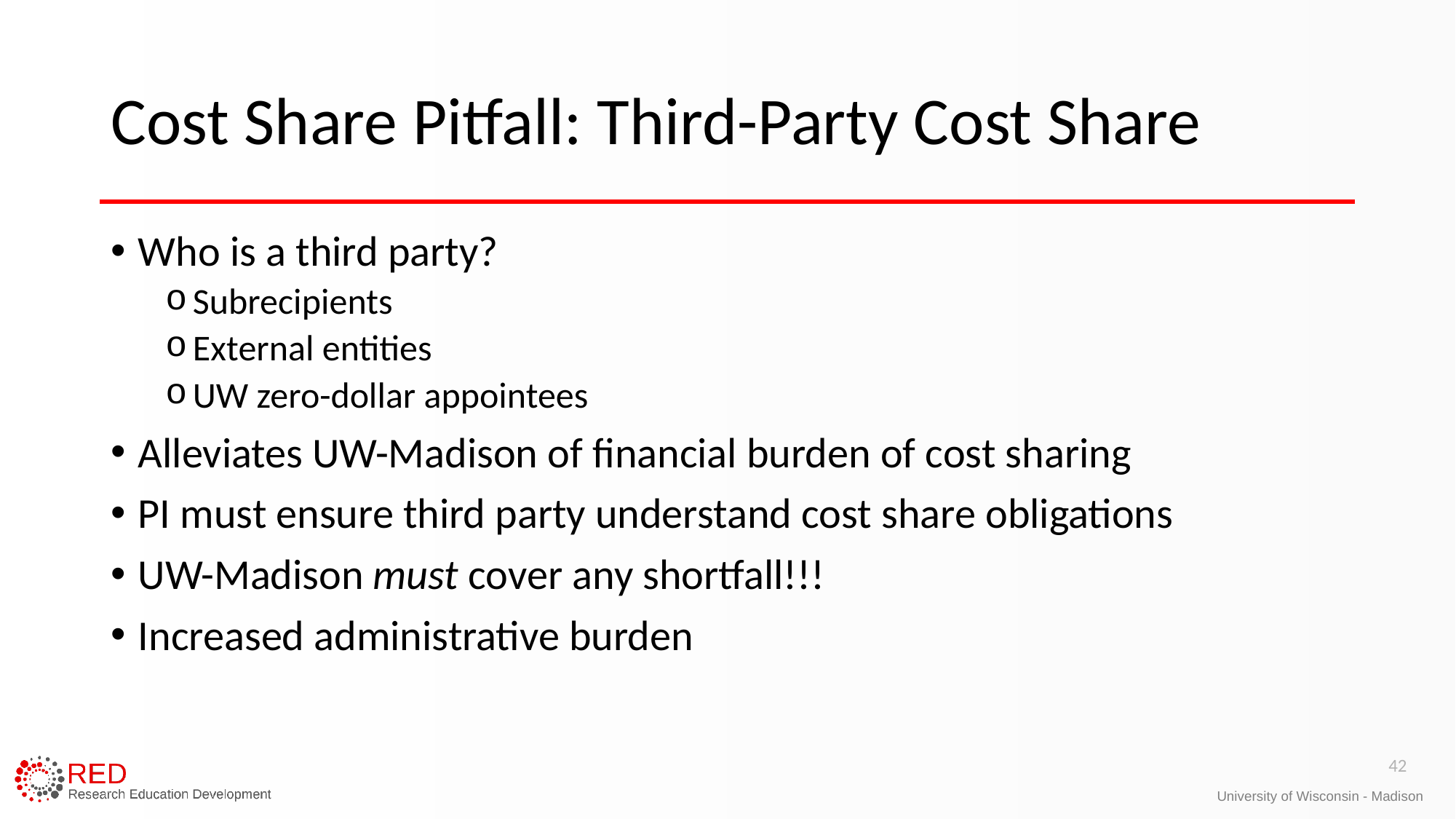

# Cost Share Pitfall: Third-Party Cost Share
Who is a third party?
Subrecipients
External entities
UW zero-dollar appointees
Alleviates UW-Madison of financial burden of cost sharing
PI must ensure third party understand cost share obligations
UW-Madison must cover any shortfall!!!
Increased administrative burden

42